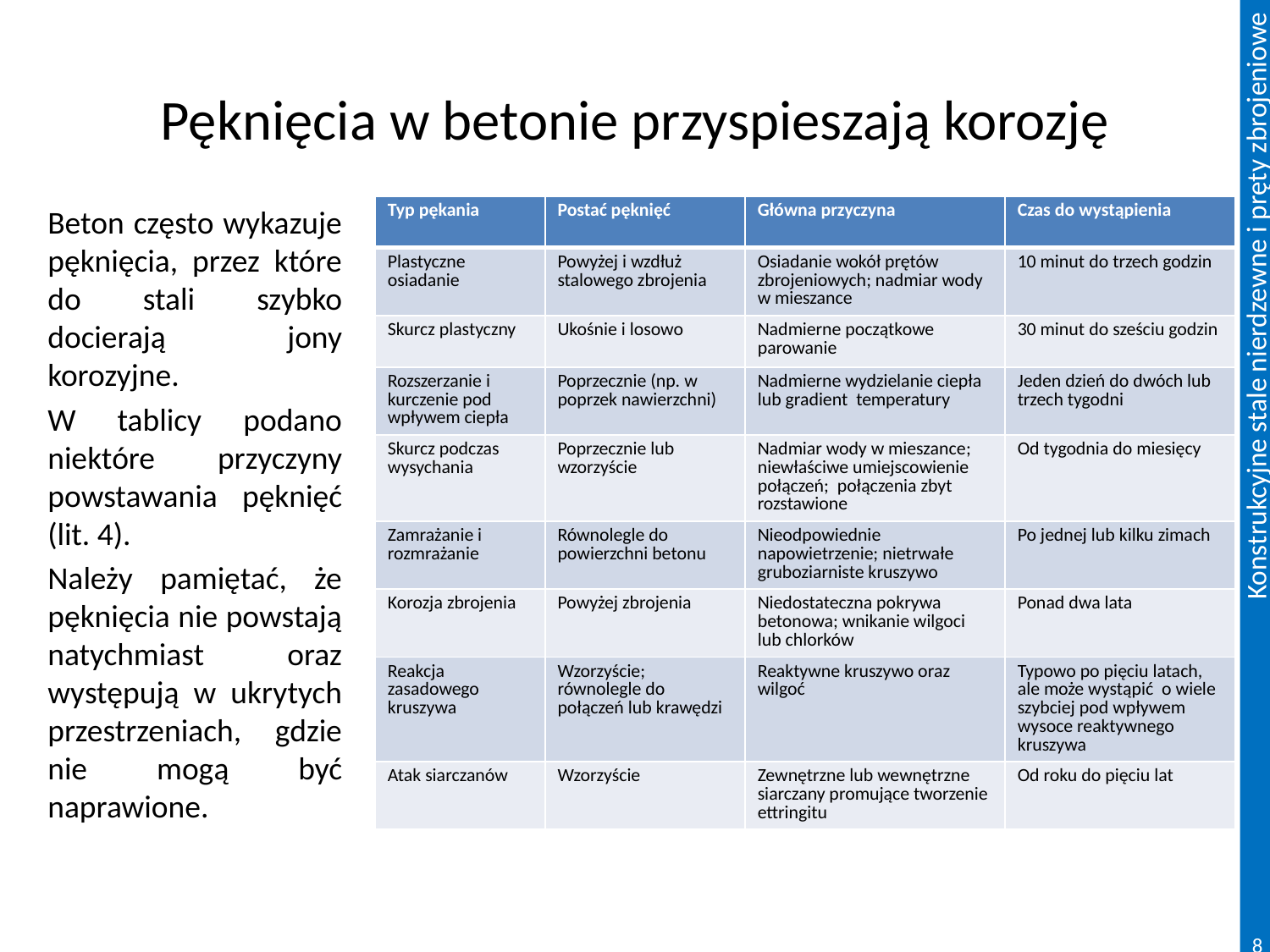

# Pęknięcia w betonie przyspieszają korozję
Beton często wykazuje pęknięcia, przez które do stali szybko docierają jony korozyjne.
W tablicy podano niektóre przyczyny powstawania pęknięć (lit. 4).
Należy pamiętać, że pęknięcia nie powstają natychmiast oraz występują w ukrytych przestrzeniach, gdzie nie mogą być naprawione.
| Typ pękania | Postać pęknięć | Główna przyczyna | Czas do wystąpienia |
| --- | --- | --- | --- |
| Plastyczne osiadanie | Powyżej i wzdłuż stalowego zbrojenia | Osiadanie wokół prętów zbrojeniowych; nadmiar wody w mieszance | 10 minut do trzech godzin |
| Skurcz plastyczny | Ukośnie i losowo | Nadmierne początkowe parowanie | 30 minut do sześciu godzin |
| Rozszerzanie i kurczenie pod wpływem ciepła | Poprzecznie (np. w poprzek nawierzchni) | Nadmierne wydzielanie ciepła lub gradient temperatury | Jeden dzień do dwóch lub trzech tygodni |
| Skurcz podczas wysychania | Poprzecznie lub wzorzyście | Nadmiar wody w mieszance; niewłaściwe umiejscowienie połączeń; połączenia zbyt rozstawione | Od tygodnia do miesięcy |
| Zamrażanie i rozmrażanie | Równolegle do powierzchni betonu | Nieodpowiednie napowietrzenie; nietrwałe gruboziarniste kruszywo | Po jednej lub kilku zimach |
| Korozja zbrojenia | Powyżej zbrojenia | Niedostateczna pokrywa betonowa; wnikanie wilgoci lub chlorków | Ponad dwa lata |
| Reakcja zasadowego kruszywa | Wzorzyście; równolegle do połączeń lub krawędzi | Reaktywne kruszywo oraz wilgoć | Typowo po pięciu latach, ale może wystąpić o wiele szybciej pod wpływem wysoce reaktywnego kruszywa |
| Atak siarczanów | Wzorzyście | Zewnętrzne lub wewnętrzne siarczany promujące tworzenie ettringitu | Od roku do pięciu lat |